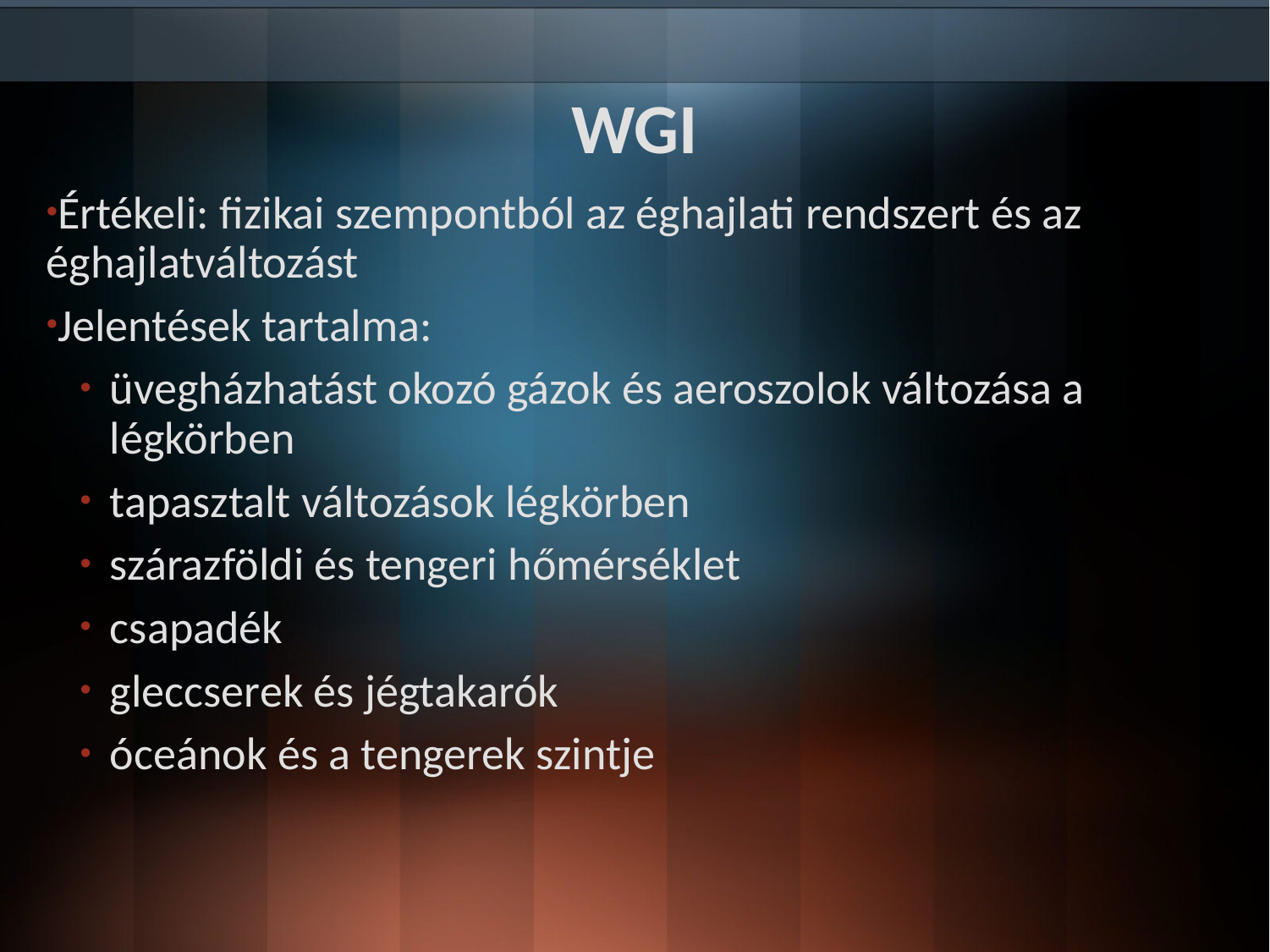

WGI
Értékeli: fizikai szempontból az éghajlati rendszert és az éghajlatváltozást
Jelentések tartalma:
üvegházhatást okozó gázok és aeroszolok változása a légkörben
tapasztalt változások légkörben
szárazföldi és tengeri hőmérséklet
csapadék
gleccserek és jégtakarók
óceánok és a tengerek szintje